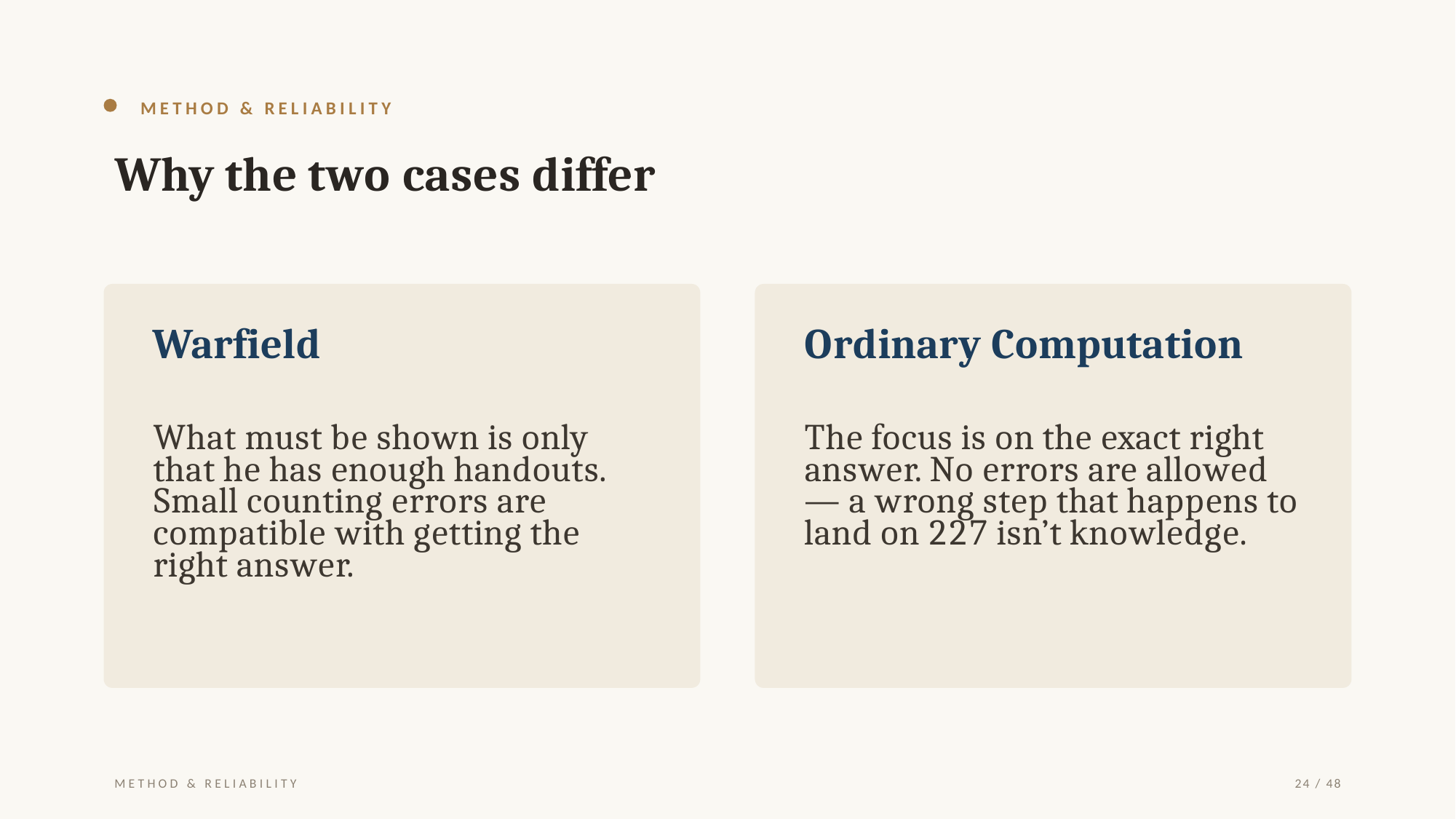

METHOD & RELIABILITY

Why the two cases differ

Warfield
Ordinary Computation

What must be shown is only that he has enough handouts. Small counting errors are compatible with getting the right answer.

The focus is on the exact right answer. No errors are allowed — a wrong step that happens to land on 227 isn’t knowledge.
METHOD & RELIABILITY
24 / 48